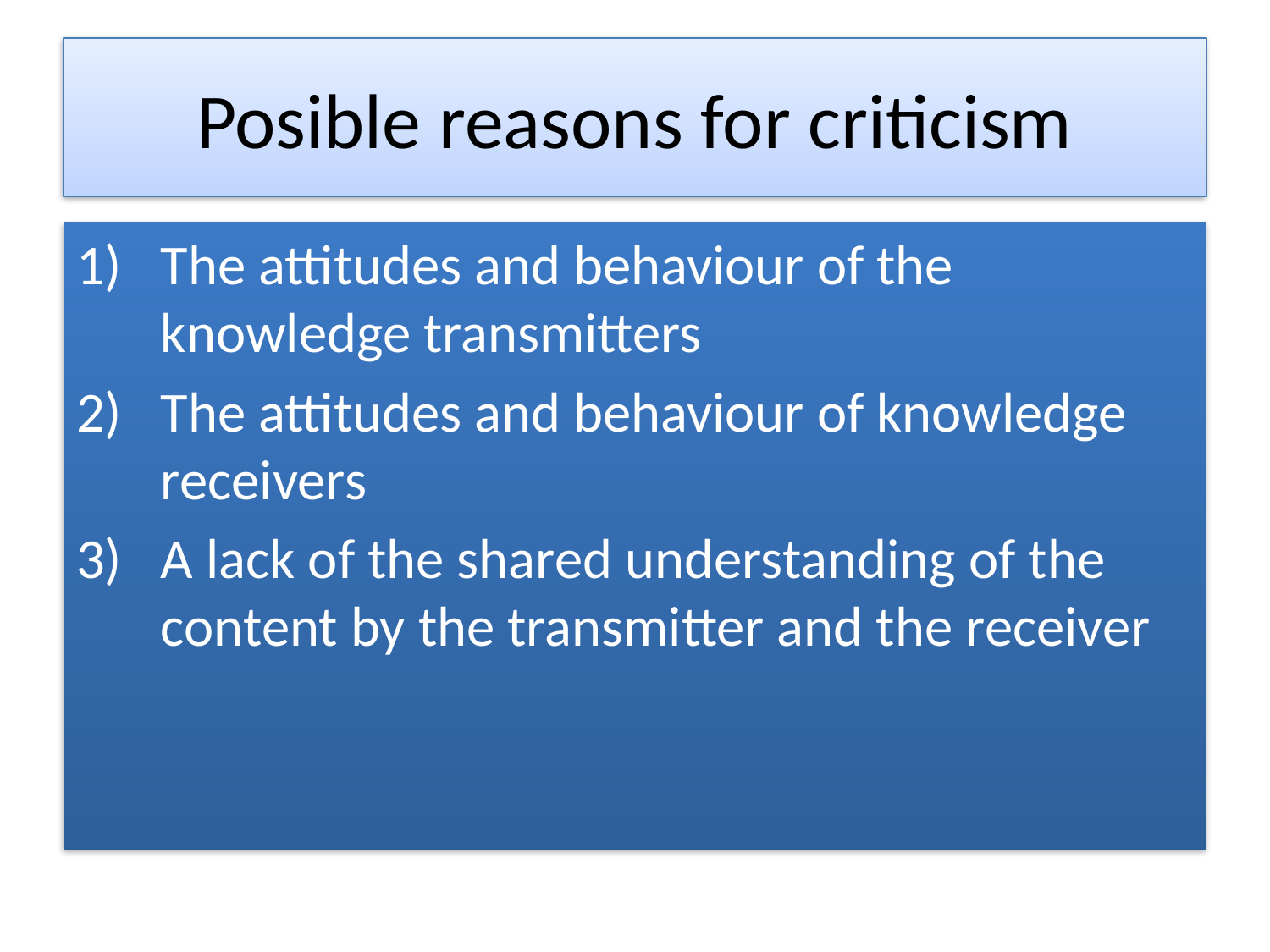

# Posible reasons for criticism
The attitudes and behaviour of the knowledge transmitters
The attitudes and behaviour of knowledge receivers
A lack of the shared understanding of the content by the transmitter and the receiver